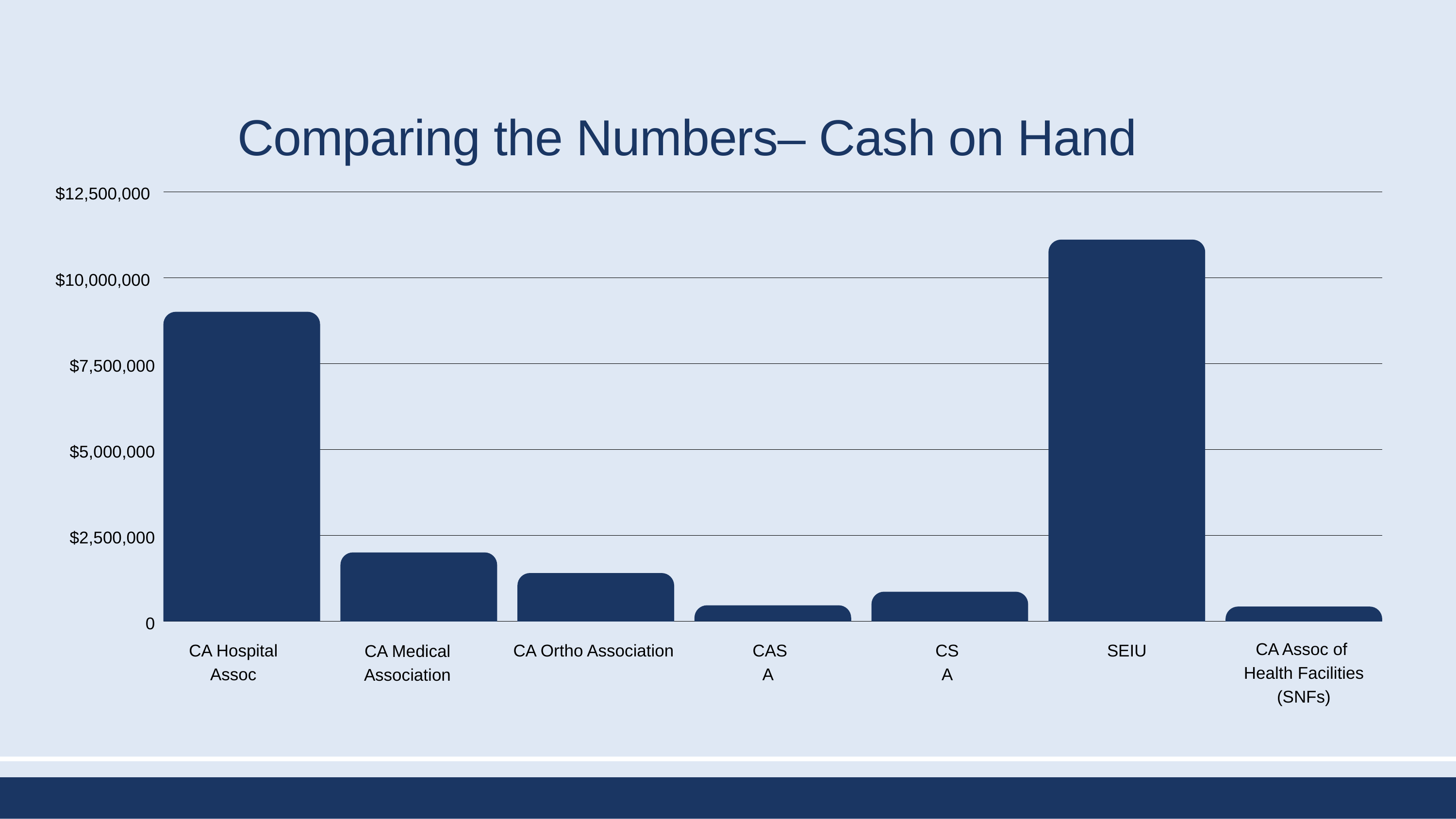

Comparing the Numbers– Cash on Hand
$12,500,000

$10,000,000
$7,500,000
$5,000,000
$2,500,000
0
CA Assoc of
Health Facilities (SNFs)
SEIU
CA Hospital Assoc
CA Ortho Association
CASA
CSA
CA Medical Association